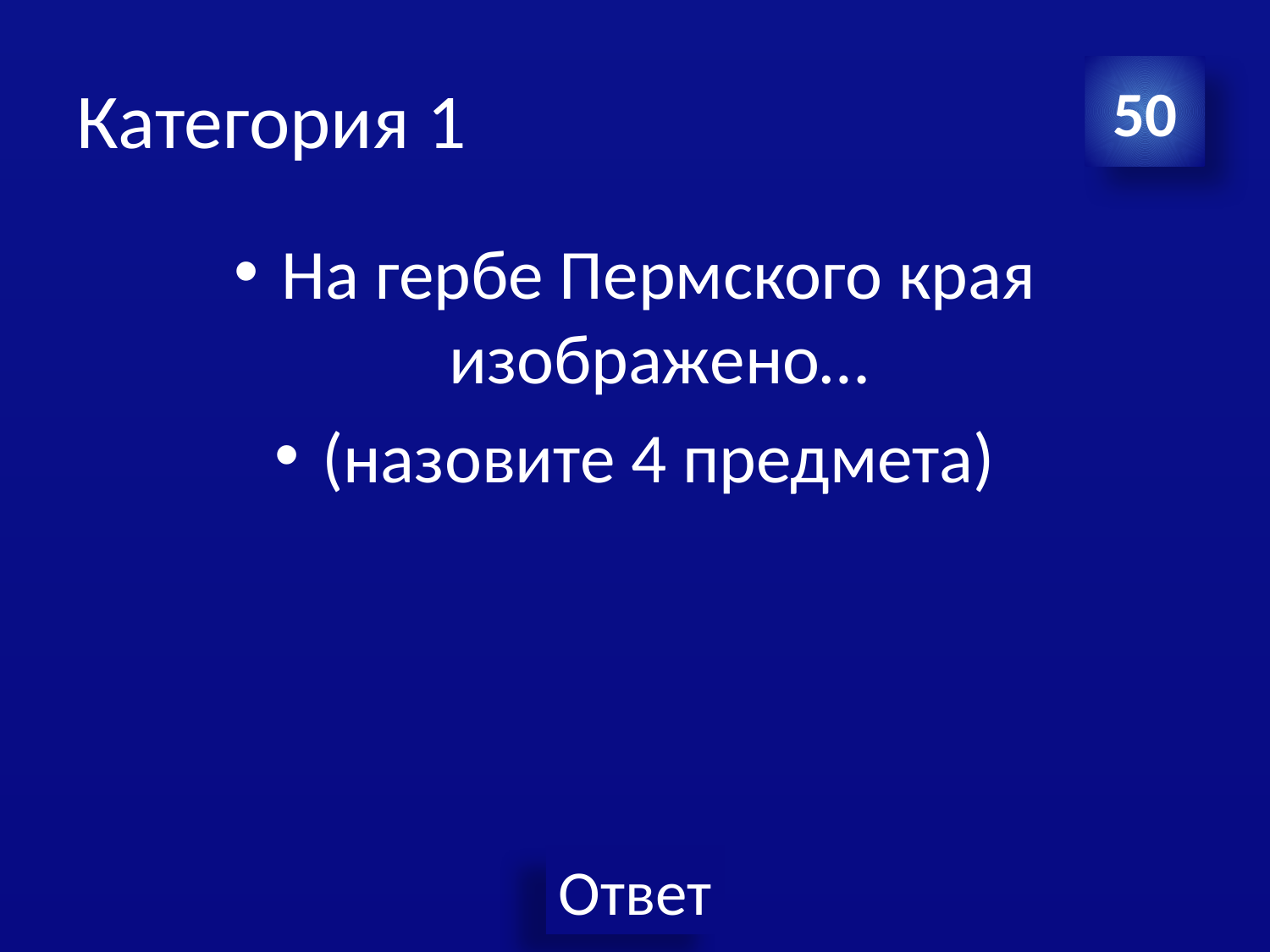

# Категория 1
50
На гербе Пермского края изображено…
(назовите 4 предмета)